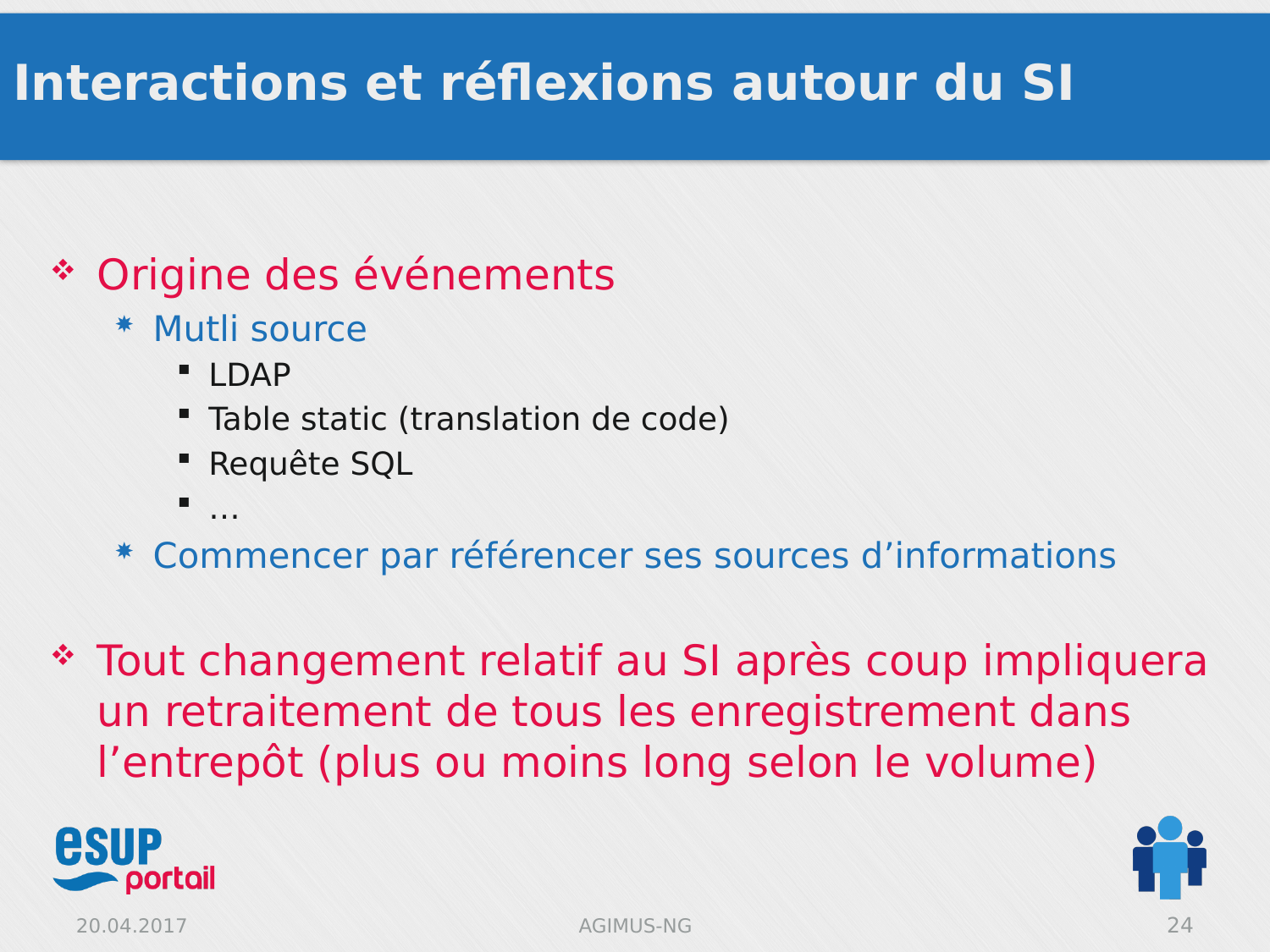

# Interactions et réflexions autour du SI

Origine des événements
Mutli source
LDAP
Table static (translation de code)
Requête SQL
…
Commencer par référencer ses sources d’informations

Tout changement relatif au SI après coup impliquera un retraitement de tous les enregistrement dans l’entrepôt (plus ou moins long selon le volume)